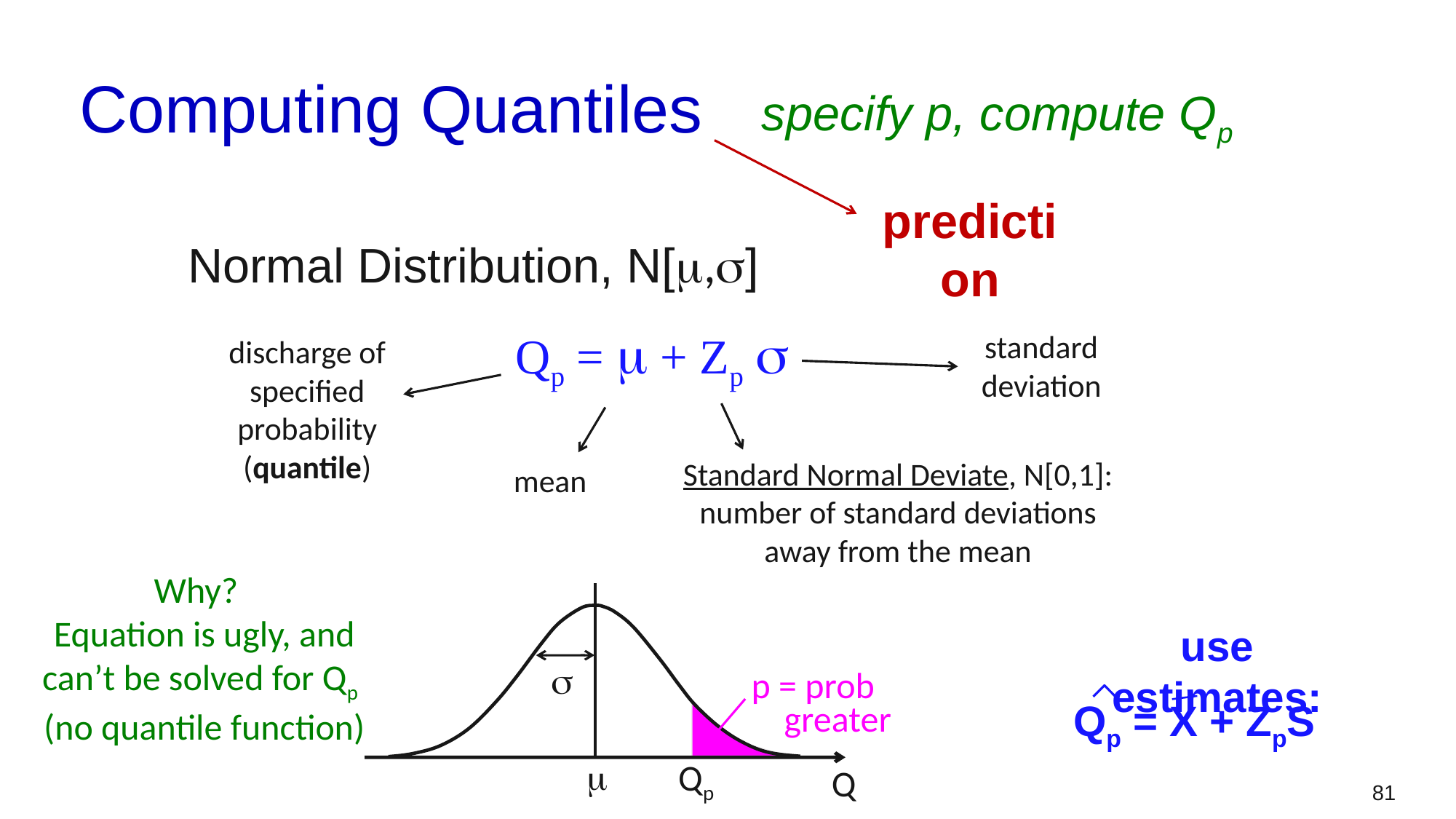

# Computing Quantiles
specify p, compute Qp

prediction
Normal Distribution, N[μ,σ]
 Qp = μ + Zp σ
standard deviation
discharge of specified probability (quantile)

Standard Normal Deviate, N[0,1]: number of standard deviations away from the mean
mean
Why?
Equation is ugly, and can’t be solved for Qp
(no quantile function)

use estimates:
σ

p = prob
    greater

Qp = X + ZpS

μ
Qp
Q
81